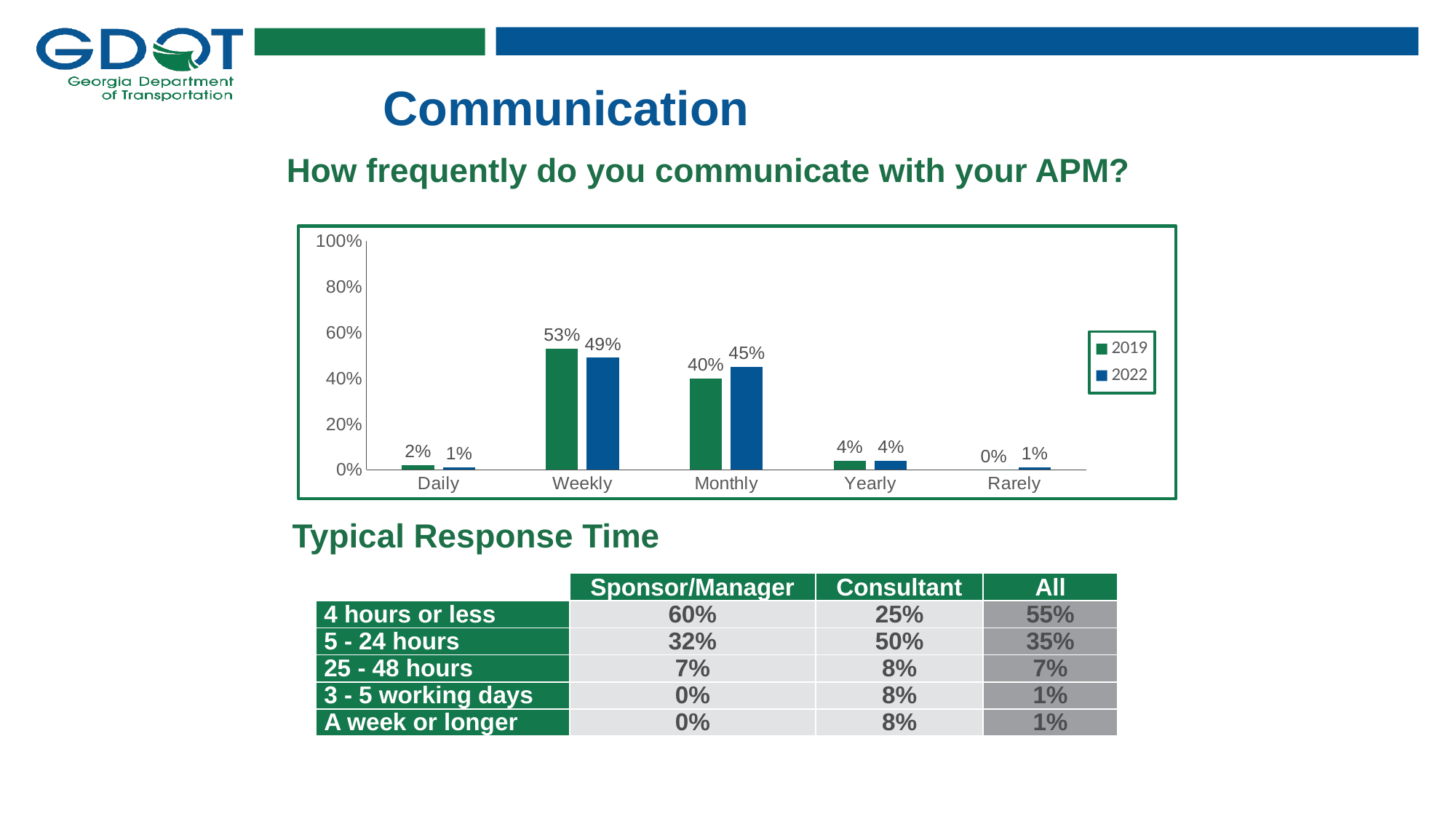

# Communication
How frequently do you communicate with your APM?

### Chart

| Category | 2019 | 2022 |
|---|---|---|
| Daily | 0.02 | 0.01 |
| Weekly | 0.53 | 0.49 |
| Monthly | 0.4 | 0.45 |
| Yearly | 0.04 | 0.04 |
| Rarely | 0.0 | 0.01 |
 Typical Response Time
|  | Sponsor/Manager | Consultant | All |
| --- | --- | --- | --- |
| 4 hours or less | 60% | 25% | 55% |
| 5 - 24 hours | 32% | 50% | 35% |
| 25 - 48 hours | 7% | 8% | 7% |
| 3 - 5 working days | 0% | 8% | 1% |
| A week or longer | 0% | 8% | 1% |